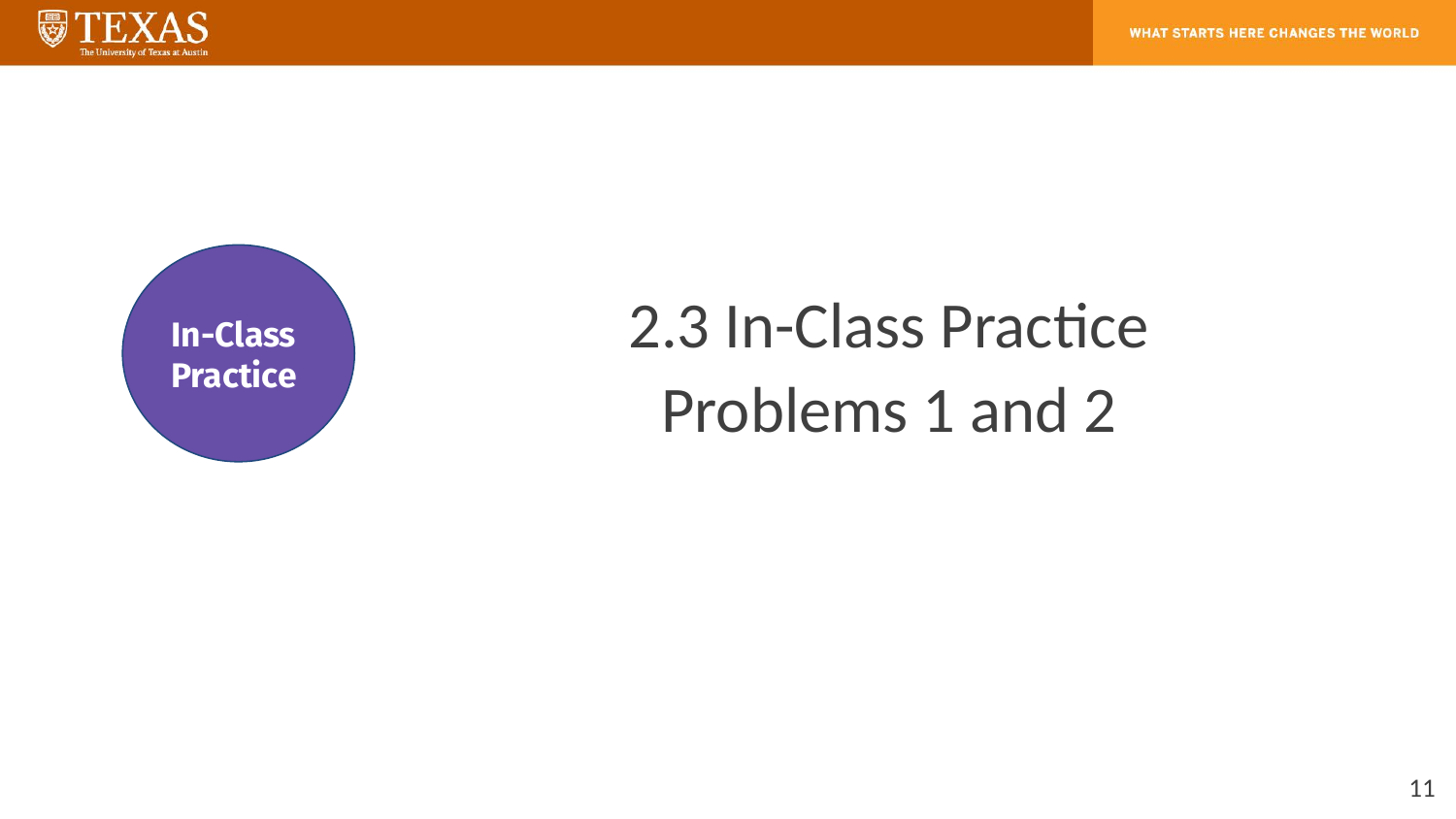

In-Class Practice
2.3 In-Class Practice
Problems 1 and 2
11